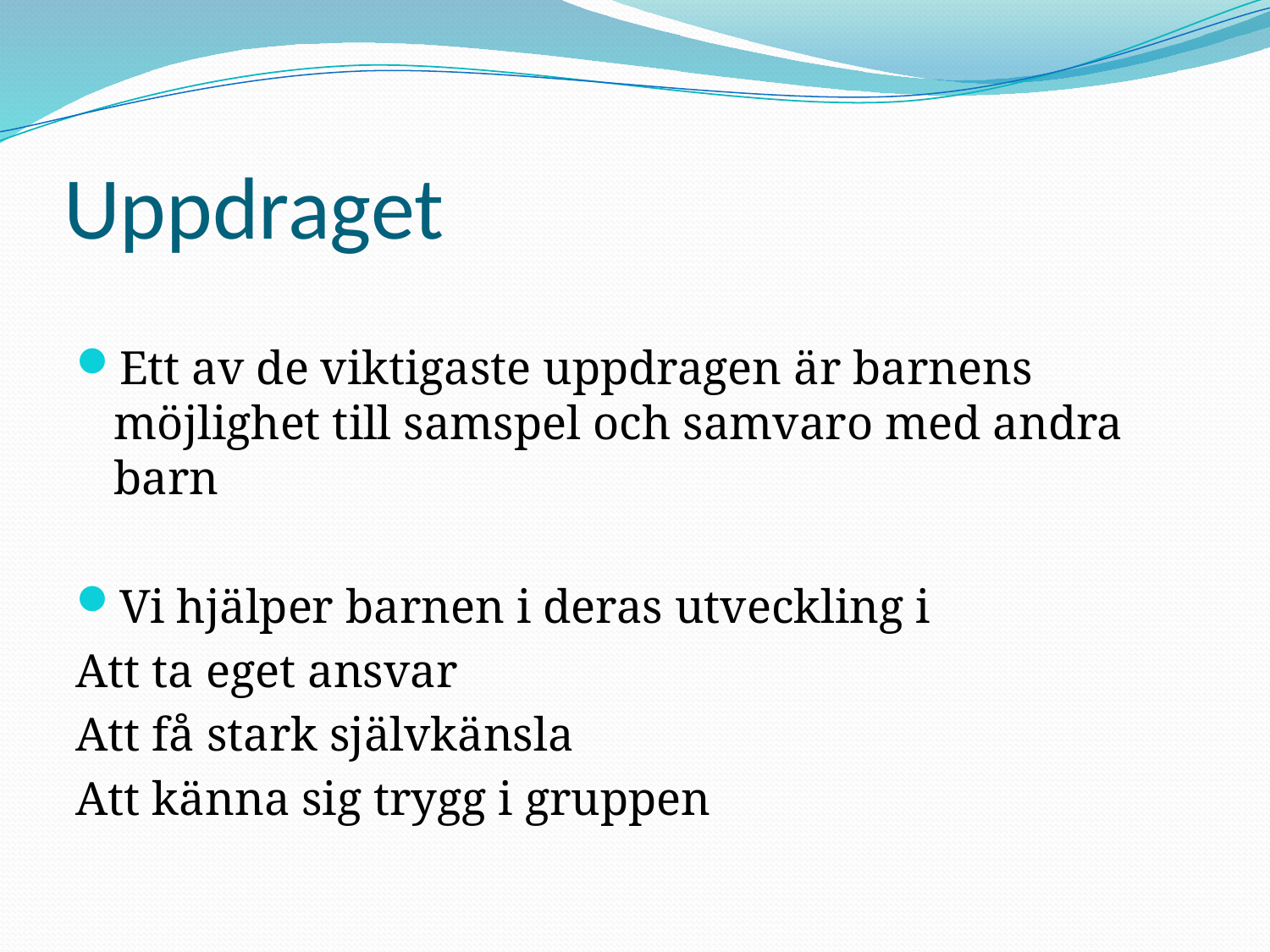

# Uppdraget

Ett av de viktigaste uppdragen är barnens möjlighet till samspel och samvaro med andra barn

Vi hjälper barnen i deras utveckling i
Att ta eget ansvar
Att få stark självkänsla
Att känna sig trygg i gruppen